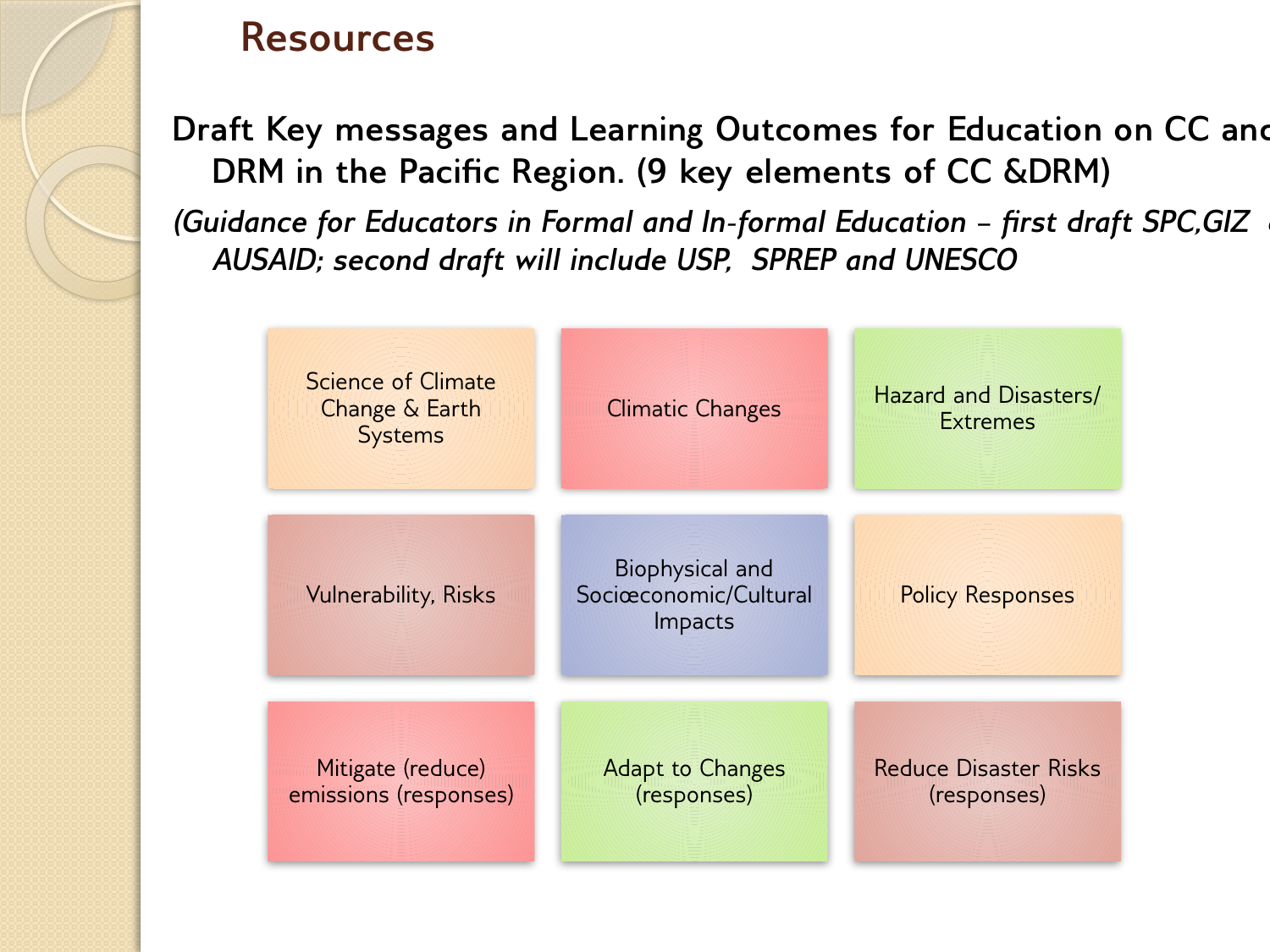

# Resources
Draft Key messages and Learning Outcomes for Education on CC and DRM in the Pacific Region. (9 key elements of CC &DRM)
(Guidance for Educators in Formal and In-formal Education – first draft SPC,GIZ  & AUSAID; second draft will include USP,  SPREP and UNESCO

Science of Climate Change & Earth Systems
Climatic Changes
Hazard and Disasters/ Extremes
Vulnerability, Risks
Biophysical and Socioeconomic/Cultural Impacts
Policy Responses
Mitigate (reduce) emissions (responses)
Adapt to Changes (responses)
Reduce Disaster Risks (responses)